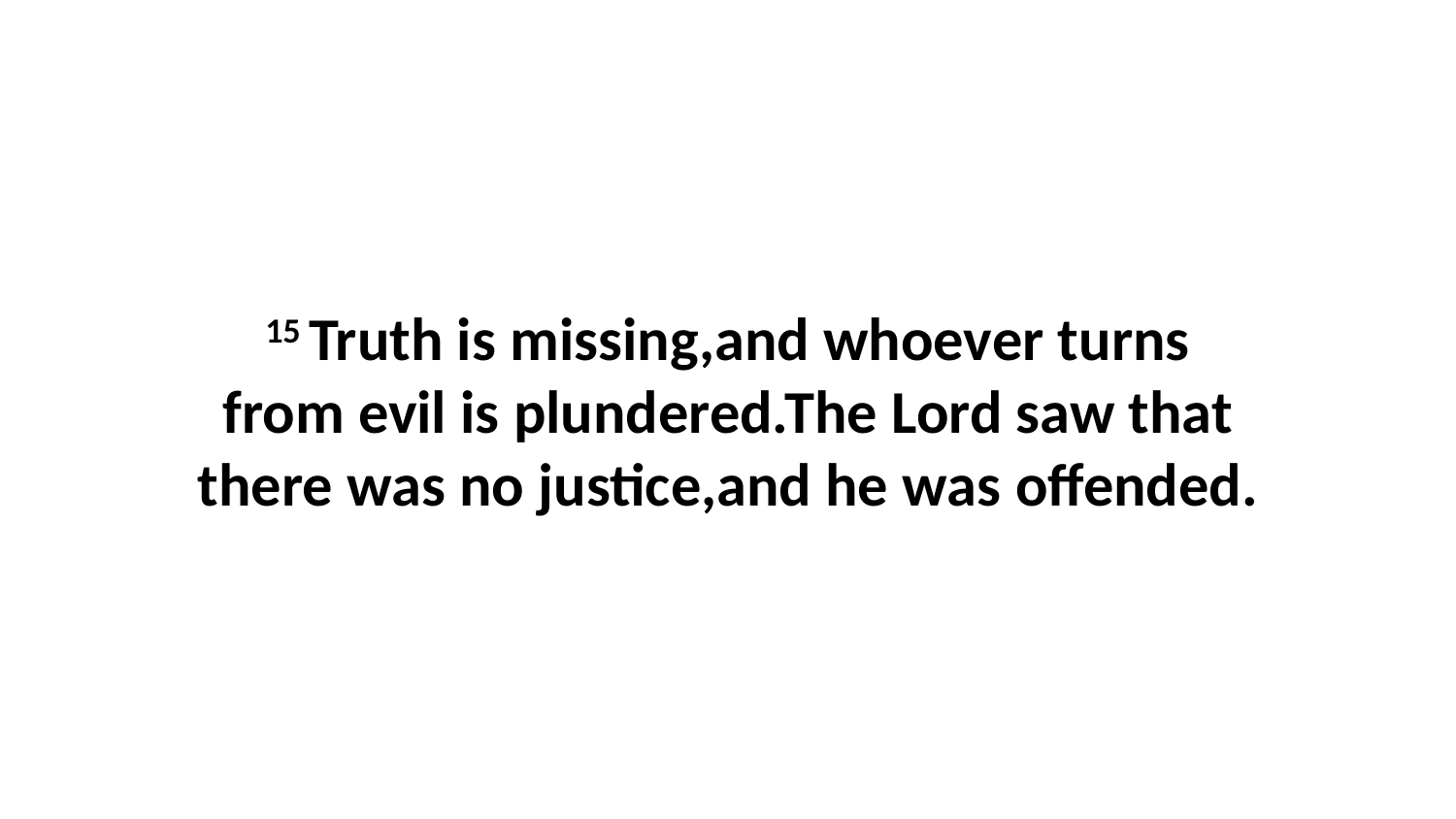

15 Truth is missing,and whoever turns from evil is plundered.The Lord saw that there was no justice,and he was offended.